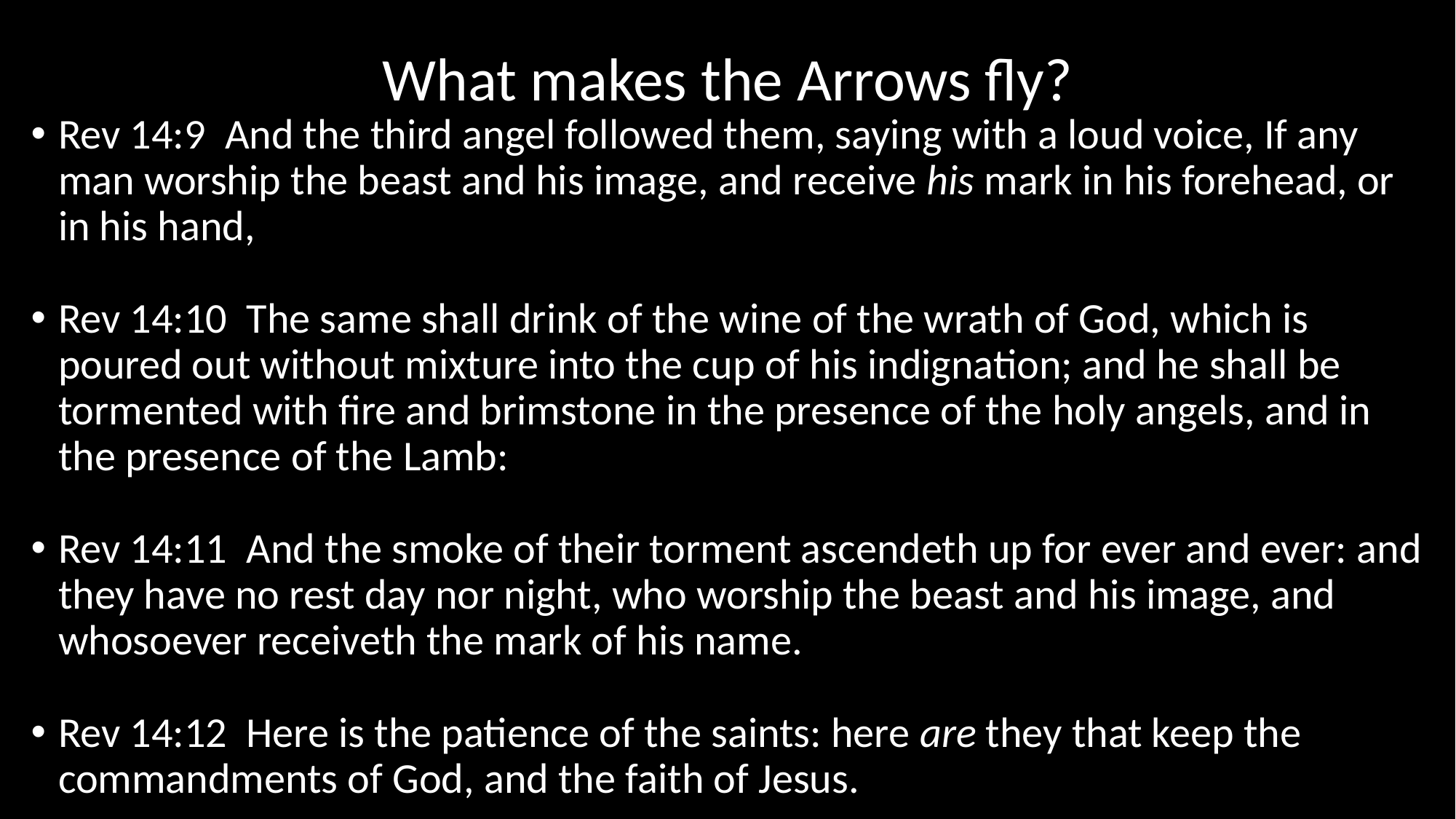

# What makes the Arrows fly?
Rev 14:9  And the third angel followed them, saying with a loud voice, If any man worship the beast and his image, and receive his mark in his forehead, or in his hand,

Rev 14:10  The same shall drink of the wine of the wrath of God, which is poured out without mixture into the cup of his indignation; and he shall be tormented with fire and brimstone in the presence of the holy angels, and in the presence of the Lamb:

Rev 14:11  And the smoke of their torment ascendeth up for ever and ever: and they have no rest day nor night, who worship the beast and his image, and whosoever receiveth the mark of his name.

Rev 14:12  Here is the patience of the saints: here are they that keep the commandments of God, and the faith of Jesus.